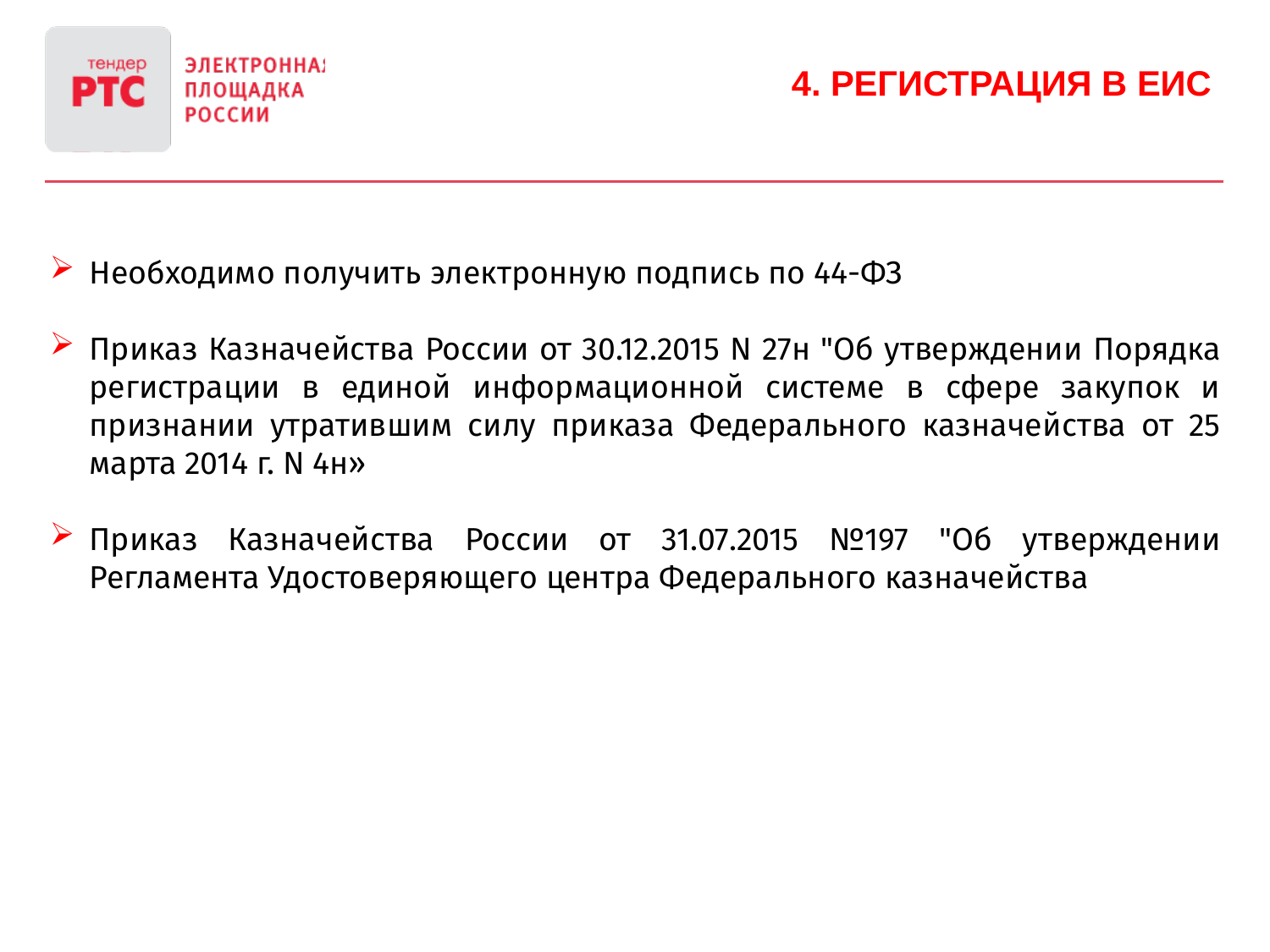

4. Регистрация в ЕИС

Необходимо получить электронную подпись по 44-ФЗ

Приказ Казначейства России от 30.12.2015 N 27н "Об утверждении Порядка регистрации в единой информационной системе в сфере закупок и признании утратившим силу приказа Федерального казначейства от 25 марта 2014 г. N 4н»

Приказ Казначейства России от 31.07.2015 №197 "Об утверждении Регламента Удостоверяющего центра Федерального казначейства